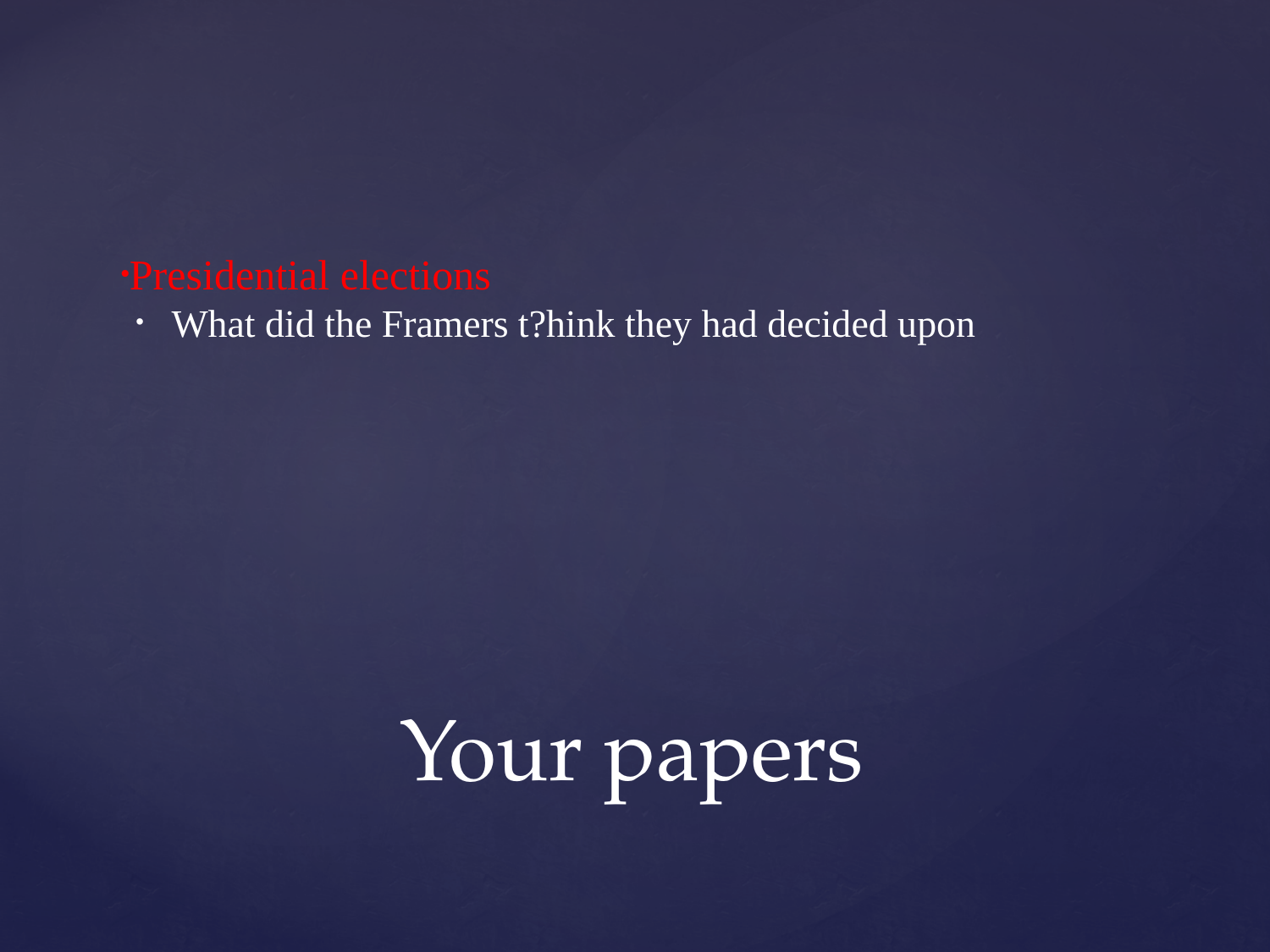

Presidential elections
What did the Framers t?hink they had decided upon

# Your papers